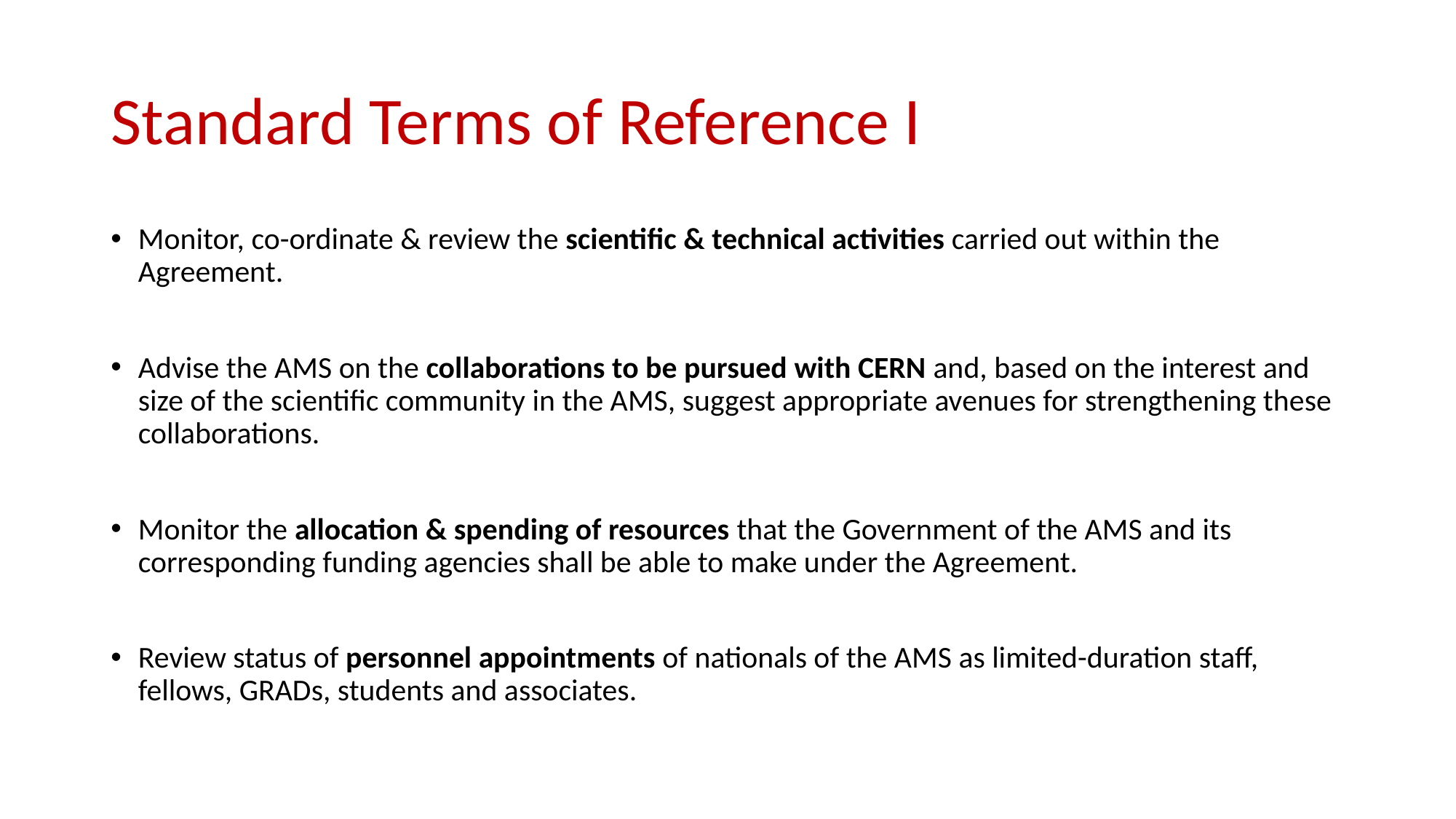

# Standard Terms of Reference I
Monitor, co-ordinate & review the scientific & technical activities carried out within the Agreement.

Advise the AMS on the collaborations to be pursued with CERN and, based on the interest and size of the scientific community in the AMS, suggest appropriate avenues for strengthening these collaborations.

Monitor the allocation & spending of resources that the Government of the AMS and its corresponding funding agencies shall be able to make under the Agreement.

Review status of personnel appointments of nationals of the AMS as limited-duration staff, fellows, GRADs, students and associates.